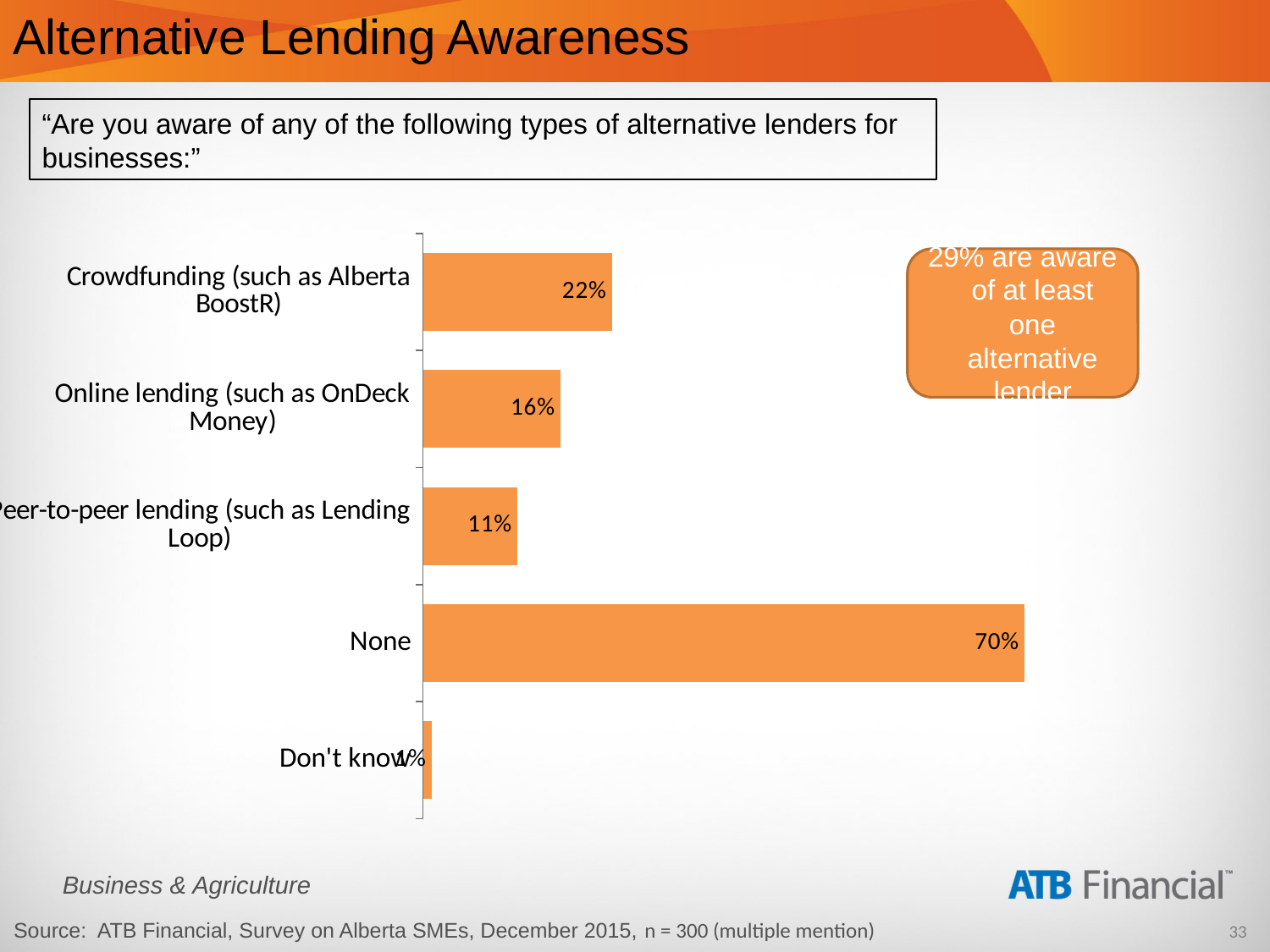

# Alternative Lending Awareness
“Are you aware of any of the following types of alternative lenders for businesses:”

### Chart

| Category | Series 1 |
|---|---|
| Crowdfunding (such as Alberta BoostR) | 0.22 |
| Online lending (such as OnDeck Money) | 0.16 |
| Peer-to-peer lending (such as Lending Loop) | 0.11 |
| None | 0.7 |
| Don't know | 0.01 |
29% are aware of at least one alternative lender
Source:  ATB Financial, Survey on Alberta SMEs, December 2015, n = 300 (multiple mention)